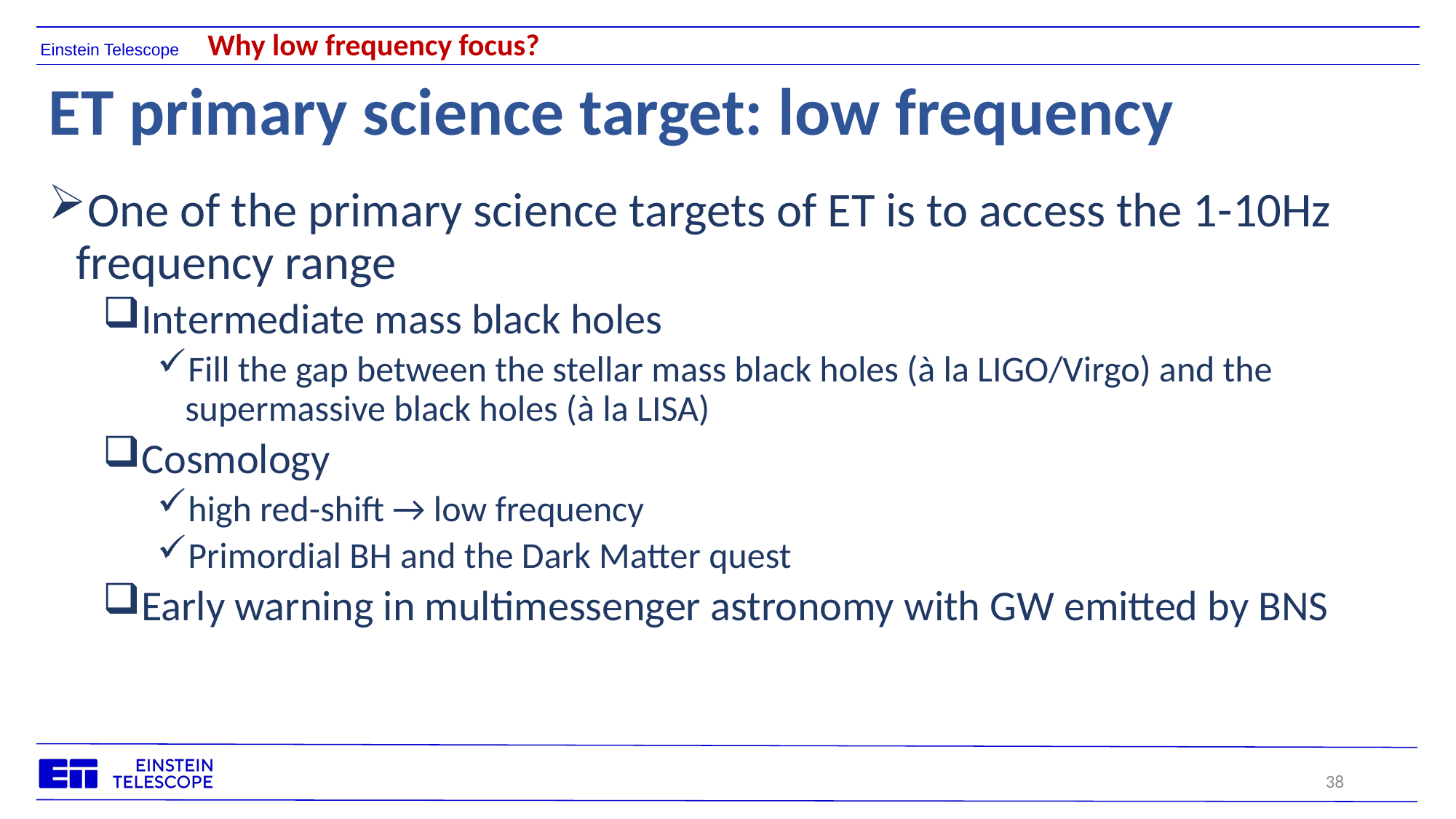

Why low frequency focus?
# ET primary science target: low frequency
One of the primary science targets of ET is to access the 1-10Hz frequency range
Intermediate mass black holes
Fill the gap between the stellar mass black holes (à la LIGO/Virgo) and the supermassive black holes (à la LISA)
Cosmology
high red-shift → low frequency
Primordial BH and the Dark Matter quest
Early warning in multimessenger astronomy with GW emitted by BNS
38